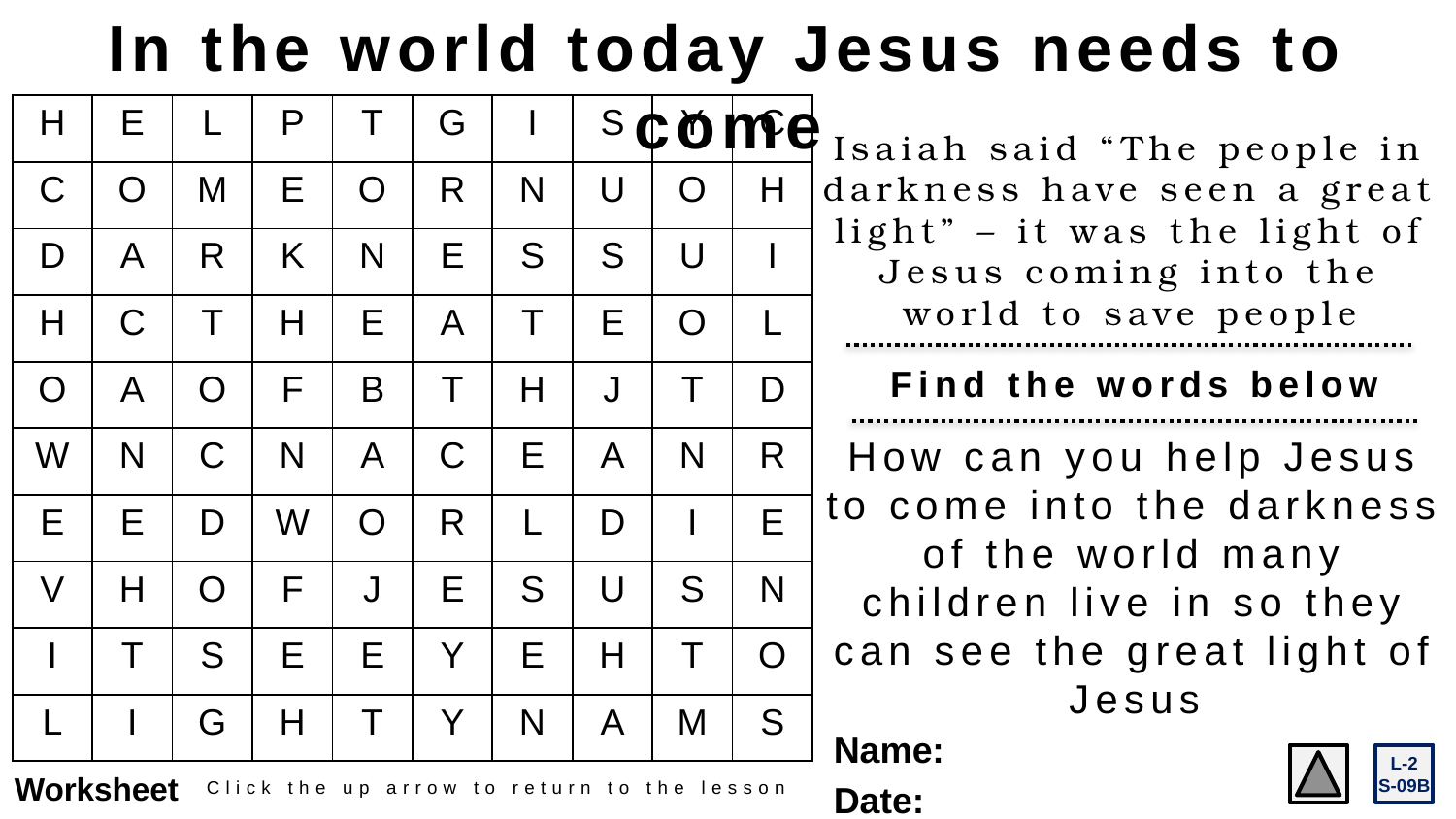

In the world today Jesus needs to come
| H | E | L | P | T | G | I | S | Y | C |
| --- | --- | --- | --- | --- | --- | --- | --- | --- | --- |
| C | O | M | E | O | R | N | U | O | H |
| D | A | R | K | N | E | S | S | U | I |
| H | C | T | H | E | A | T | E | O | L |
| O | A | O | F | B | T | H | J | T | D |
| W | N | C | N | A | C | E | A | N | R |
| E | E | D | W | O | R | L | D | I | E |
| V | H | O | F | J | E | S | U | S | N |
| I | T | S | E | E | Y | E | H | T | O |
| L | I | G | H | T | Y | N | A | M | S |
Isaiah said “The people in darkness have seen a great light” – it was the light of Jesus coming into the world to save people
Find the words below
How can you help Jesus to come into the darkness of the world many children live in so they can see the great light of Jesus
Name:

L-2
S-09B
Worksheet
Click the up arrow to return to the lesson
Date: